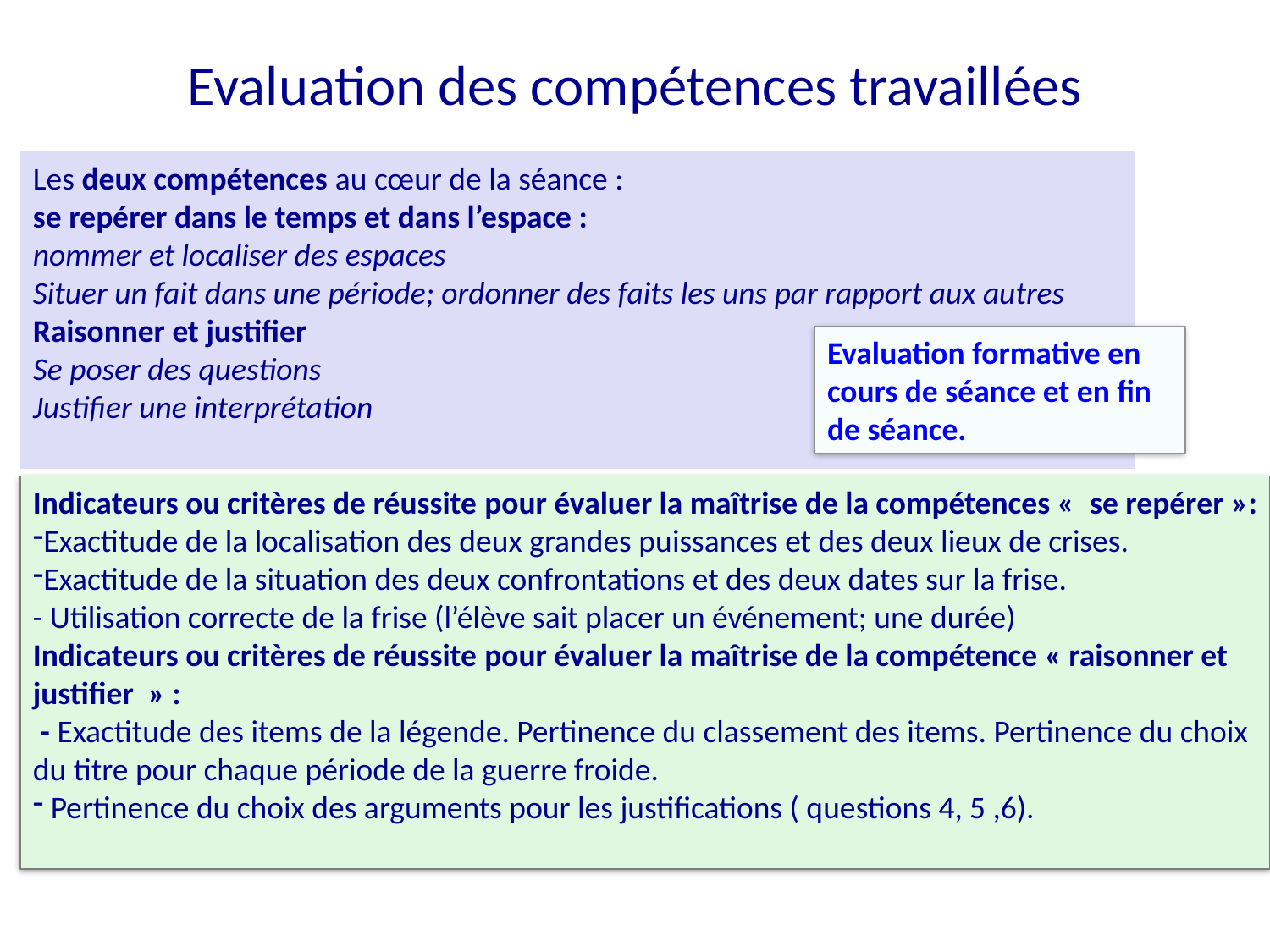

# Evaluation des compétences travaillées
Les deux compétences au cœur de la séance :
se repérer dans le temps et dans l’espace :
nommer et localiser des espaces
Situer un fait dans une période; ordonner des faits les uns par rapport aux autres
Raisonner et justifier
Se poser des questions
Justifier une interprétation

Evaluation formative en cours de séance et en fin de séance.
Indicateurs ou critères de réussite pour évaluer la maîtrise de la compétences «  se repérer »:
Exactitude de la localisation des deux grandes puissances et des deux lieux de crises.
Exactitude de la situation des deux confrontations et des deux dates sur la frise.
- Utilisation correcte de la frise (l’élève sait placer un événement; une durée)
Indicateurs ou critères de réussite pour évaluer la maîtrise de la compétence « raisonner et justifier  » :
 - Exactitude des items de la légende. Pertinence du classement des items. Pertinence du choix du titre pour chaque période de la guerre froide.
 Pertinence du choix des arguments pour les justifications ( questions 4, 5 ,6).